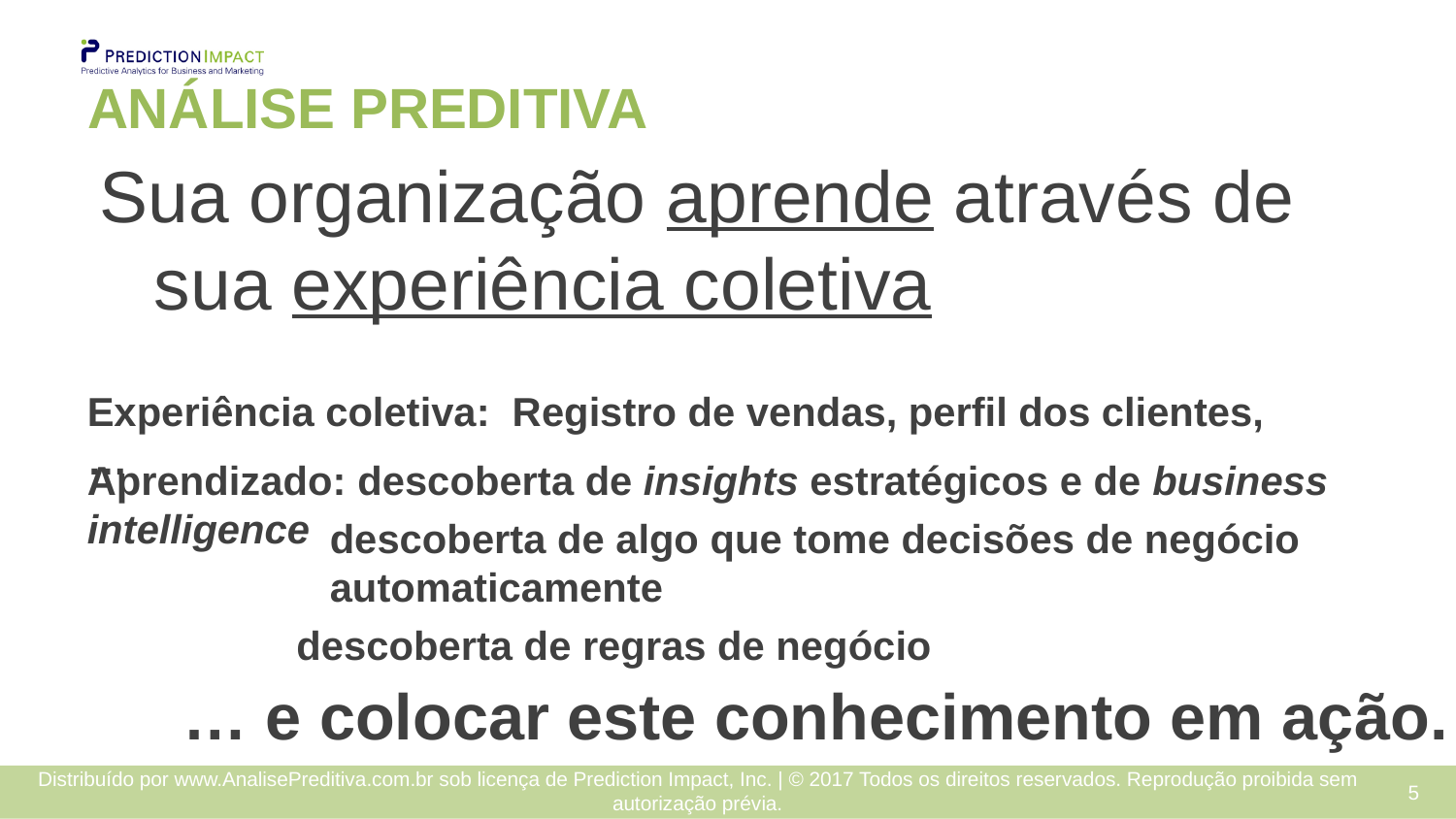

# ANÁLISE PREDITIVA
Sua organização aprende através de sua experiência coletiva

Experiência coletiva:  Registro de vendas, perfil dos clientes, …
Aprendizado: descoberta de insights estratégicos e de business intelligence
descoberta de algo que tome decisões de negócio
automaticamente
descoberta de regras de negócio
… e colocar este conhecimento em ação.
5
Distribuído por www.AnalisePreditiva.com.br sob licença de Prediction Impact, Inc. | © 2017 Todos os direitos reservados. Reprodução proibida sem autorização prévia.